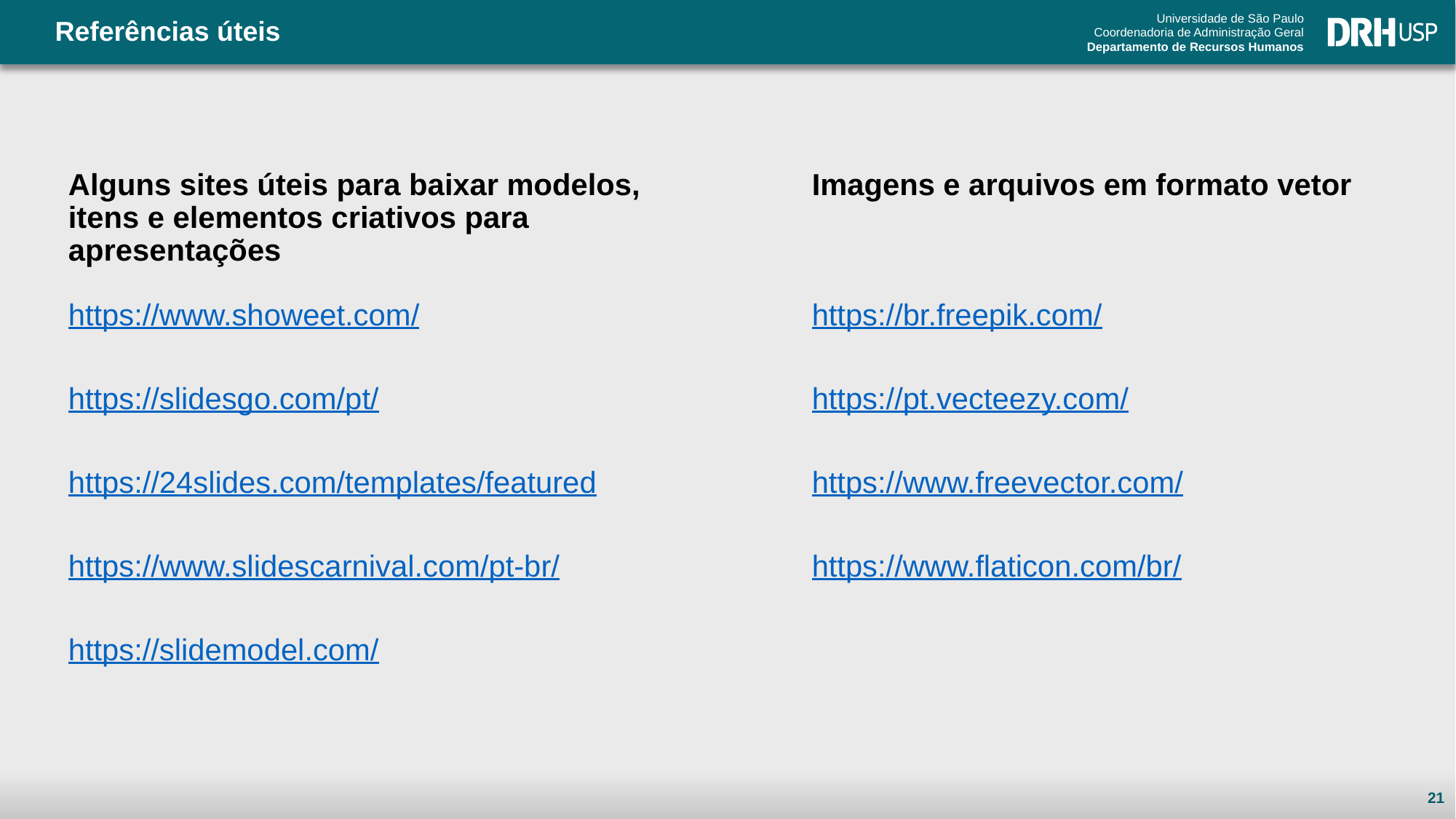

# Referências úteis
Alguns sites úteis para baixar modelos, itens e elementos criativos para apresentações
Imagens e arquivos em formato vetor
https://www.showeet.com/

https://slidesgo.com/pt/

https://24slides.com/templates/featured

https://www.slidescarnival.com/pt-br/

https://slidemodel.com/
https://br.freepik.com/

https://pt.vecteezy.com/

https://www.freevector.com/

https://www.flaticon.com/br/